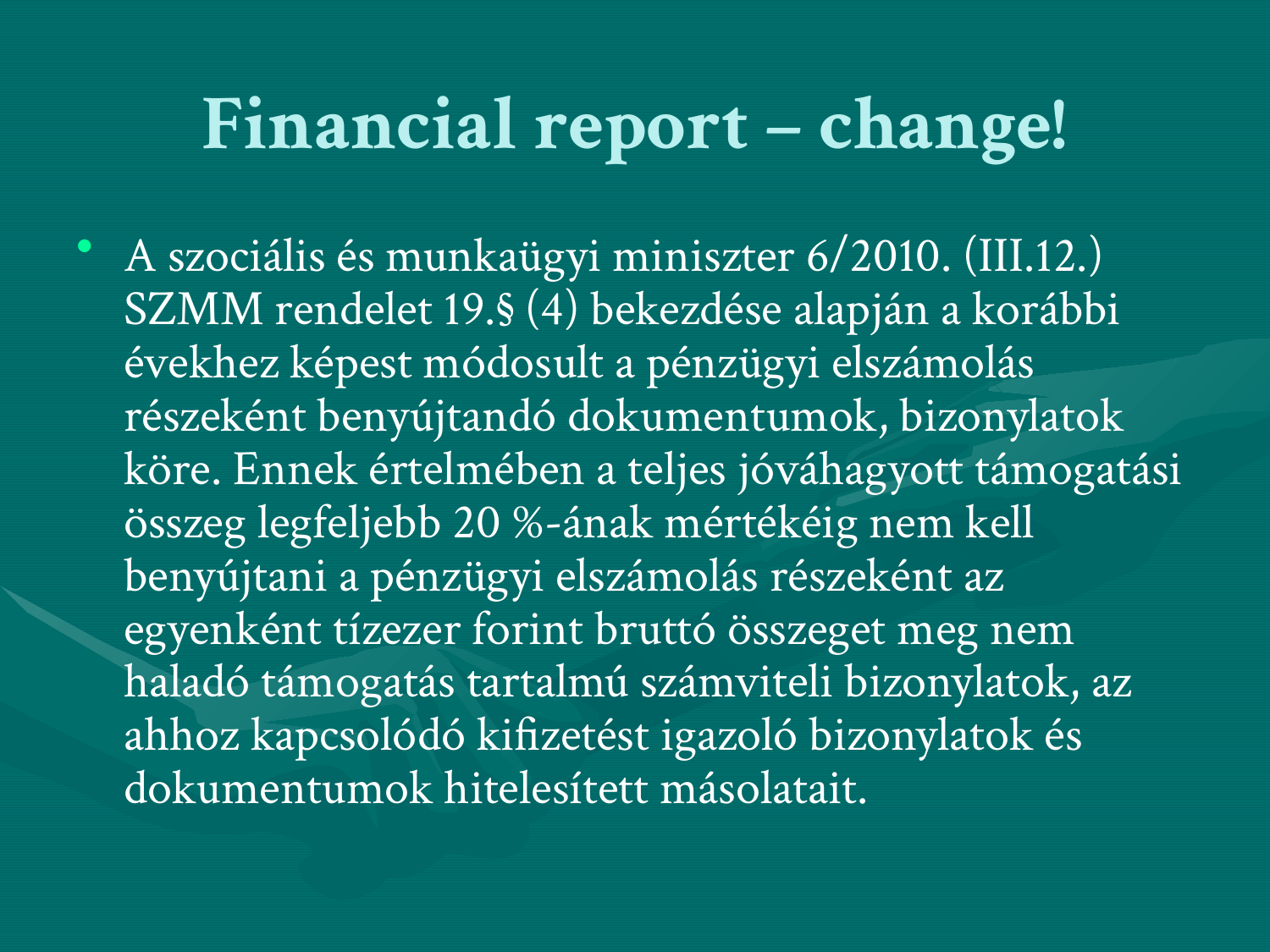

# Financial report – change!
A szociális és munkaügyi miniszter 6/2010. (III.12.) SZMM rendelet 19.§ (4) bekezdése alapján a korábbi évekhez képest módosult a pénzügyi elszámolás részeként benyújtandó dokumentumok, bizonylatok köre. Ennek értelmében a teljes jóváhagyott támogatási összeg legfeljebb 20 %-ának mértékéig nem kell benyújtani a pénzügyi elszámolás részeként az egyenként tízezer forint bruttó összeget meg nem haladó támogatás tartalmú számviteli bizonylatok, az ahhoz kapcsolódó kifizetést igazoló bizonylatok és dokumentumok hitelesített másolatait.